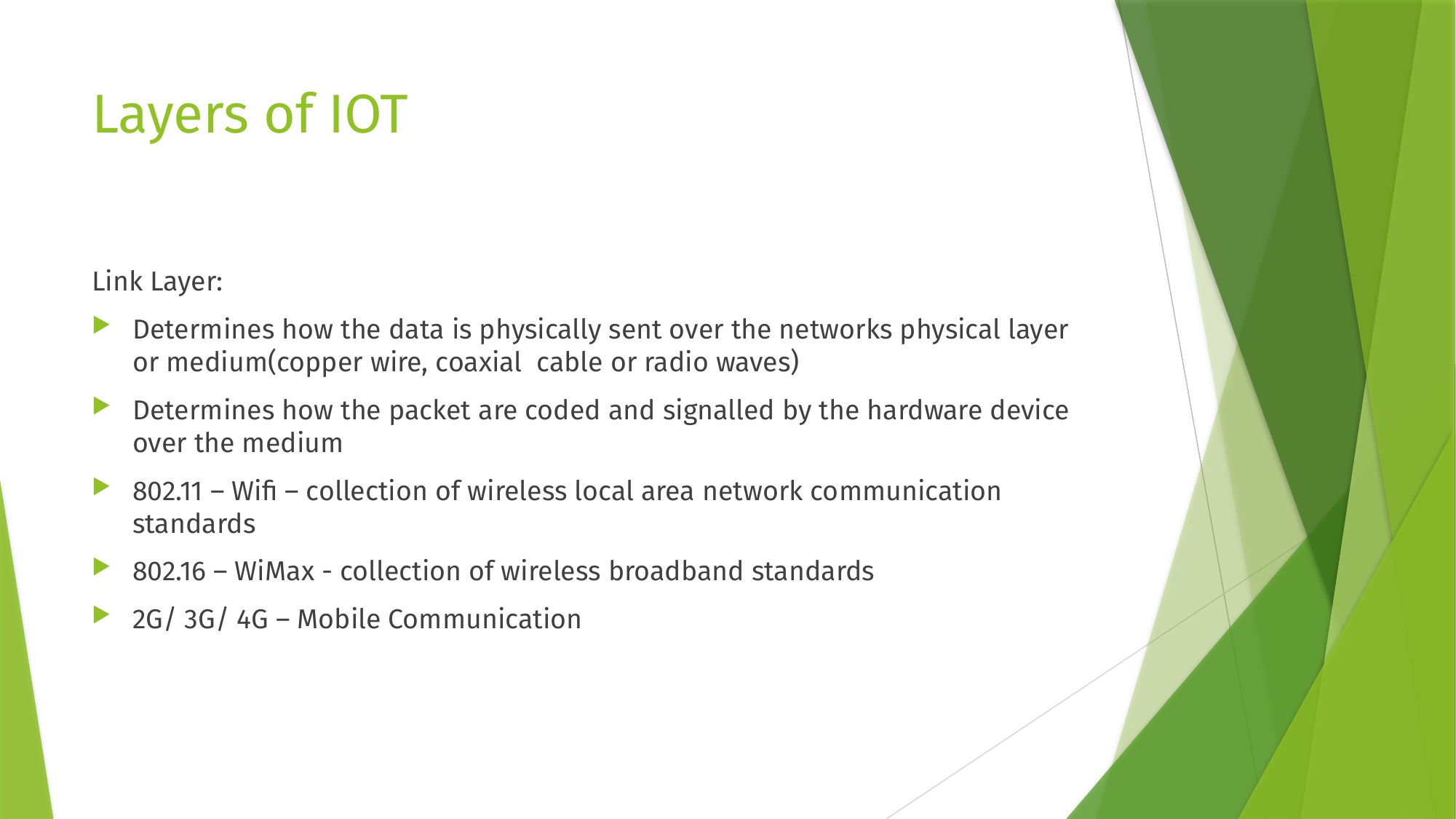

# Layers of IOT
Link Layer:
Determines how the data is physically sent over the networks physical layer or medium(copper wire, coaxial  cable or radio waves)
Determines how the packet are coded and signalled by the hardware device over the medium
802.11 – Wifi – collection of wireless local area network communication standards
802.16 – WiMax - collection of wireless broadband standards
2G/ 3G/ 4G – Mobile Communication